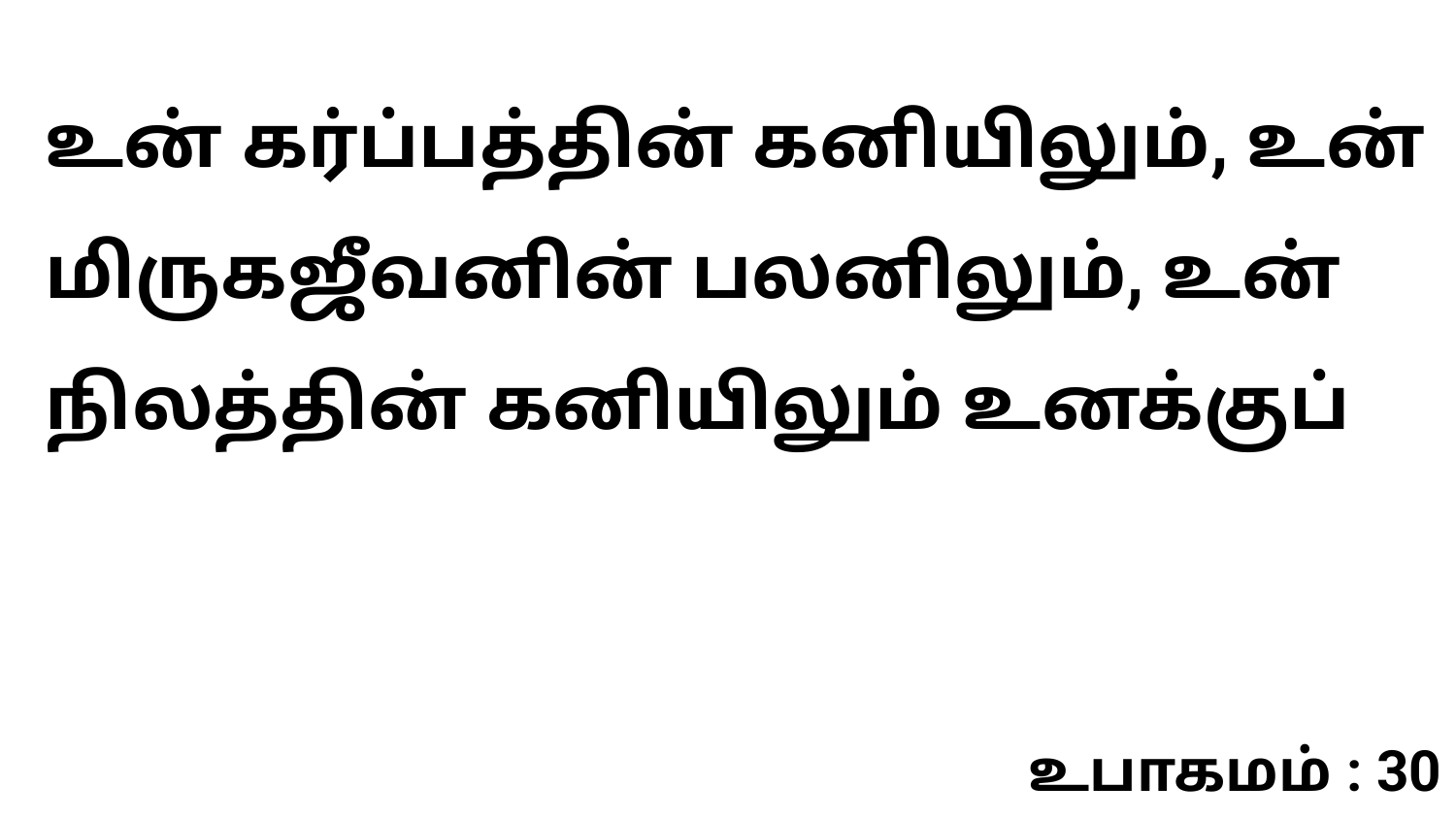

உன் கர்ப்பத்தின் கனியிலும், உன் மிருகஜீவனின் பலனிலும், உன் நிலத்தின் கனியிலும் உனக்குப்
உபாகமம் : 30